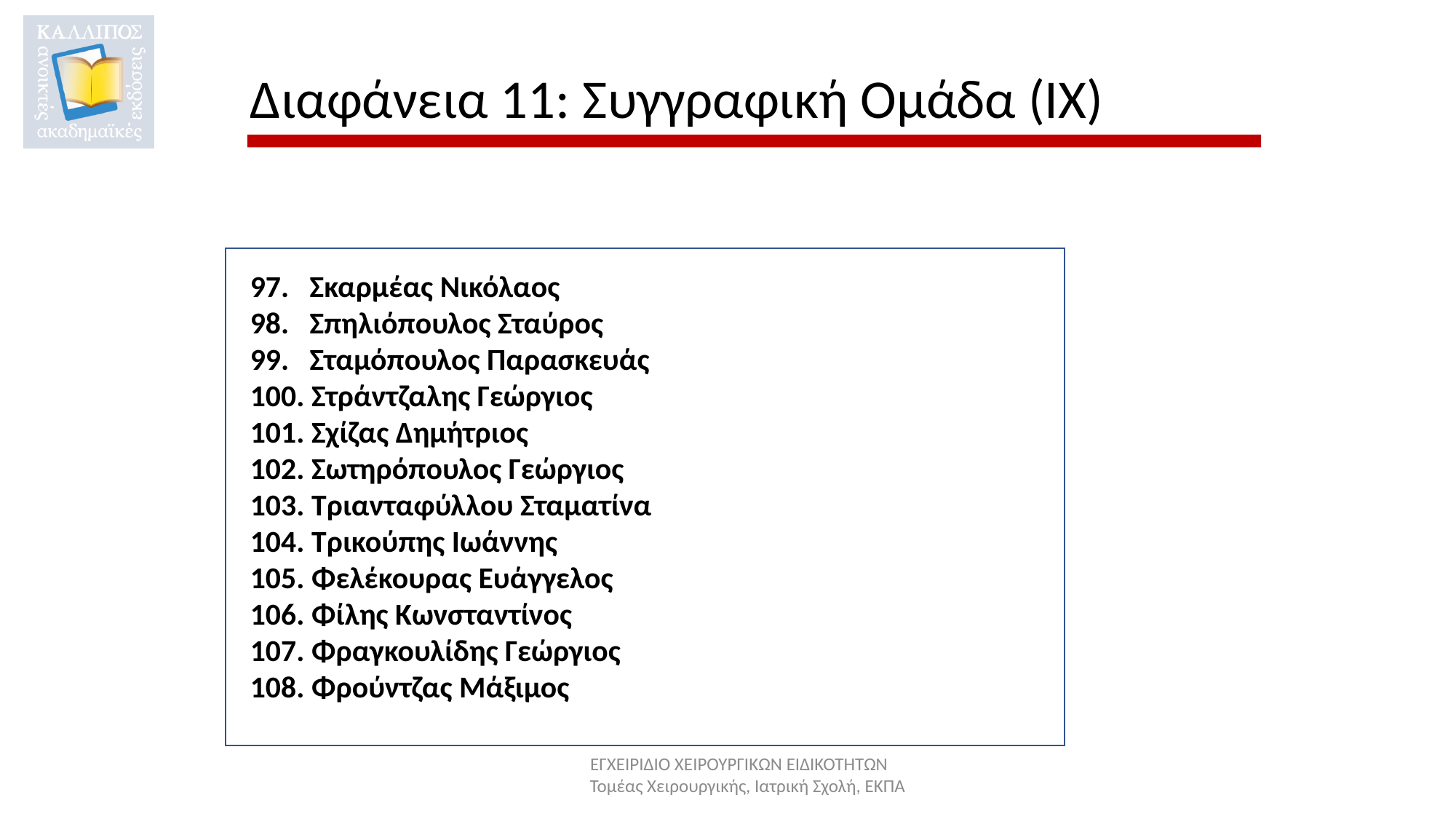

# Διαφάνεια 11: Συγγραφική Ομάδα (ΙΧ)

97.   Σκαρμέας Νικόλαος
98.   Σπηλιόπουλος Σταύρος
99.   Σταμόπουλος Παρασκευάς
100. Στράντζαλης Γεώργιος
101. Σχίζας Δημήτριος
102. Σωτηρόπουλος Γεώργιος
103. Τριανταφύλλου Σταματίνα
104. Τρικούπης Ιωάννης
105. Φελέκουρας Ευάγγελος
106. Φίλης Κωνσταντίνος
107. Φραγκουλίδης Γεώργιος
108. Φρούντζας Μάξιμος
ΕΓΧΕΙΡΙΔΙΟ ΧΕΙΡΟΥΡΓΙΚΩΝ ΕΙΔΙΚΟΤΗΤΩΝ
Τομέας Χειρουργικής, Ιατρική Σχολή, ΕΚΠΑ